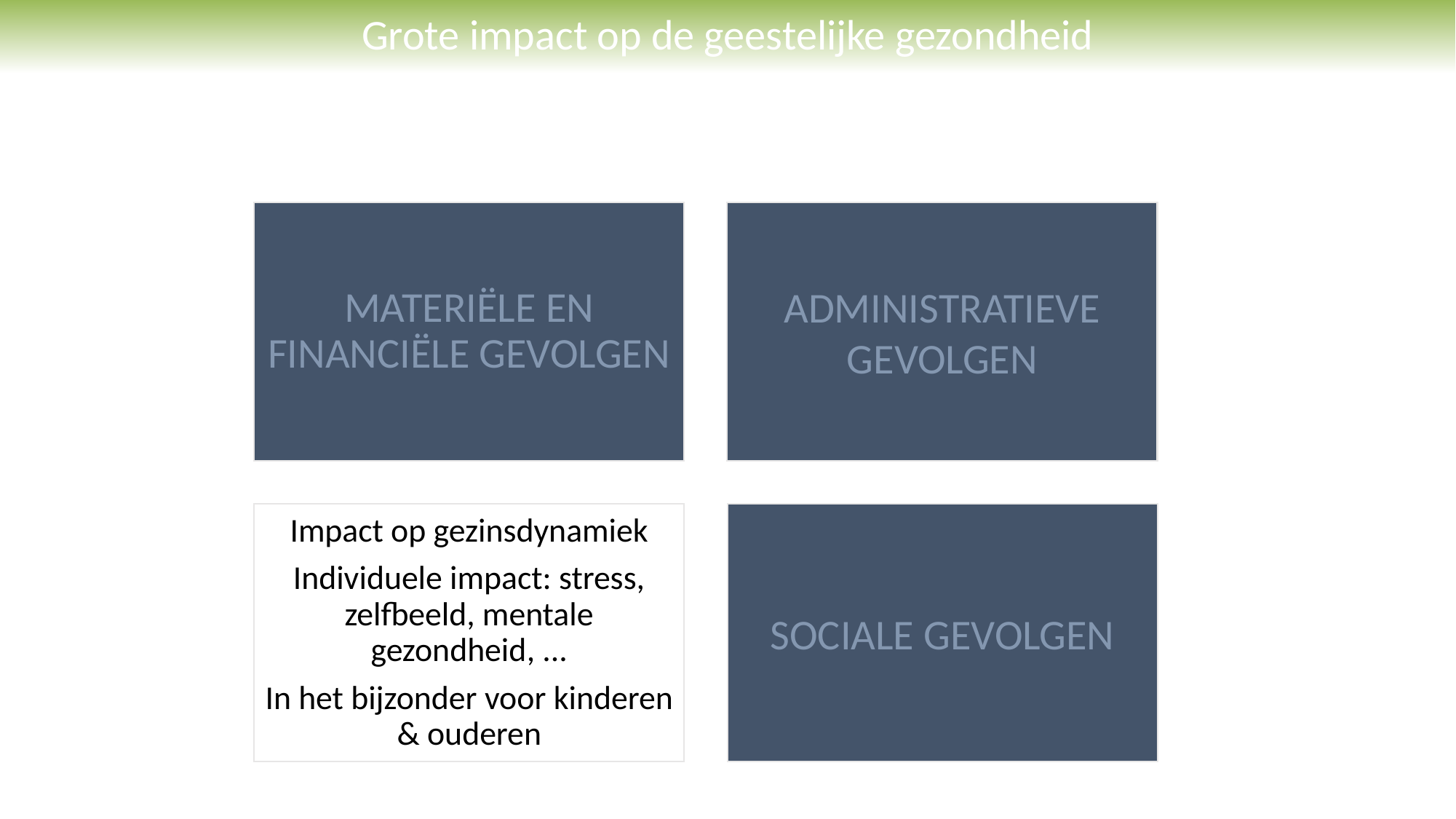

# Grote impact op de geestelijke gezondheid
MATERIËLE EN FINANCIËLE GEVOLGEN
ADMINISTRATIEVE GEVOLGEN
Impact op gezinsdynamiek
Individuele impact: stress, zelfbeeld, mentale gezondheid, ...
In het bijzonder voor kinderen & ouderen
SOCIALE GEVOLGEN